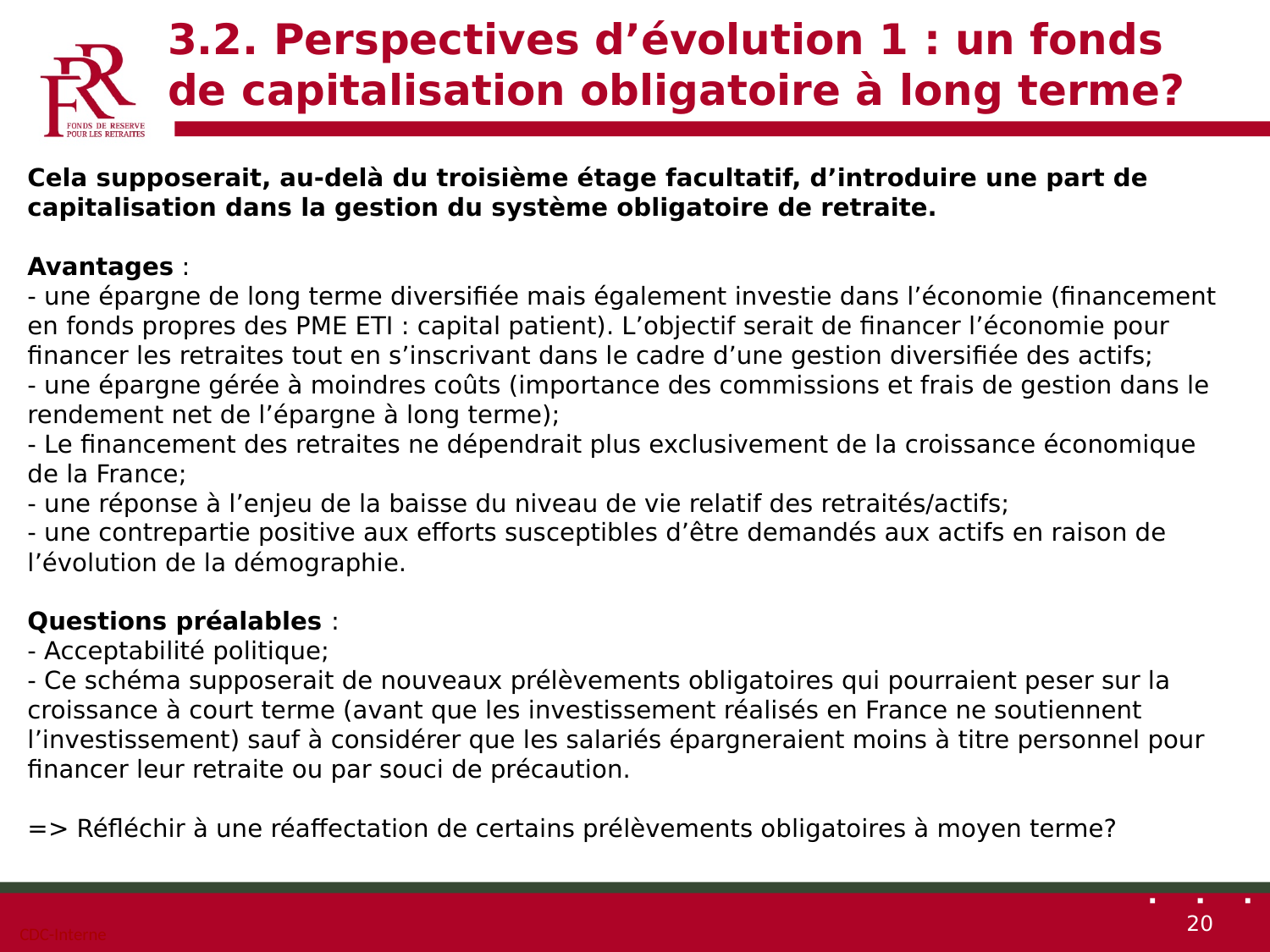

# 3.2. Perspectives d’évolution 1 : un fonds de capitalisation obligatoire à long terme?

Cela supposerait, au-delà du troisième étage facultatif, d’introduire une part de capitalisation dans la gestion du système obligatoire de retraite.

Avantages :
- une épargne de long terme diversifiée mais également investie dans l’économie (financement en fonds propres des PME ETI : capital patient). L’objectif serait de financer l’économie pour financer les retraites tout en s’inscrivant dans le cadre d’une gestion diversifiée des actifs;
- une épargne gérée à moindres coûts (importance des commissions et frais de gestion dans le rendement net de l’épargne à long terme);
- Le financement des retraites ne dépendrait plus exclusivement de la croissance économique de la France;
- une réponse à l’enjeu de la baisse du niveau de vie relatif des retraités/actifs;
- une contrepartie positive aux efforts susceptibles d’être demandés aux actifs en raison de l’évolution de la démographie.

Questions préalables :
- Acceptabilité politique;
- Ce schéma supposerait de nouveaux prélèvements obligatoires qui pourraient peser sur la croissance à court terme (avant que les investissement réalisés en France ne soutiennent l’investissement) sauf à considérer que les salariés épargneraient moins à titre personnel pour financer leur retraite ou par souci de précaution.

=> Réfléchir à une réaffectation de certains prélèvements obligatoires à moyen terme?

20